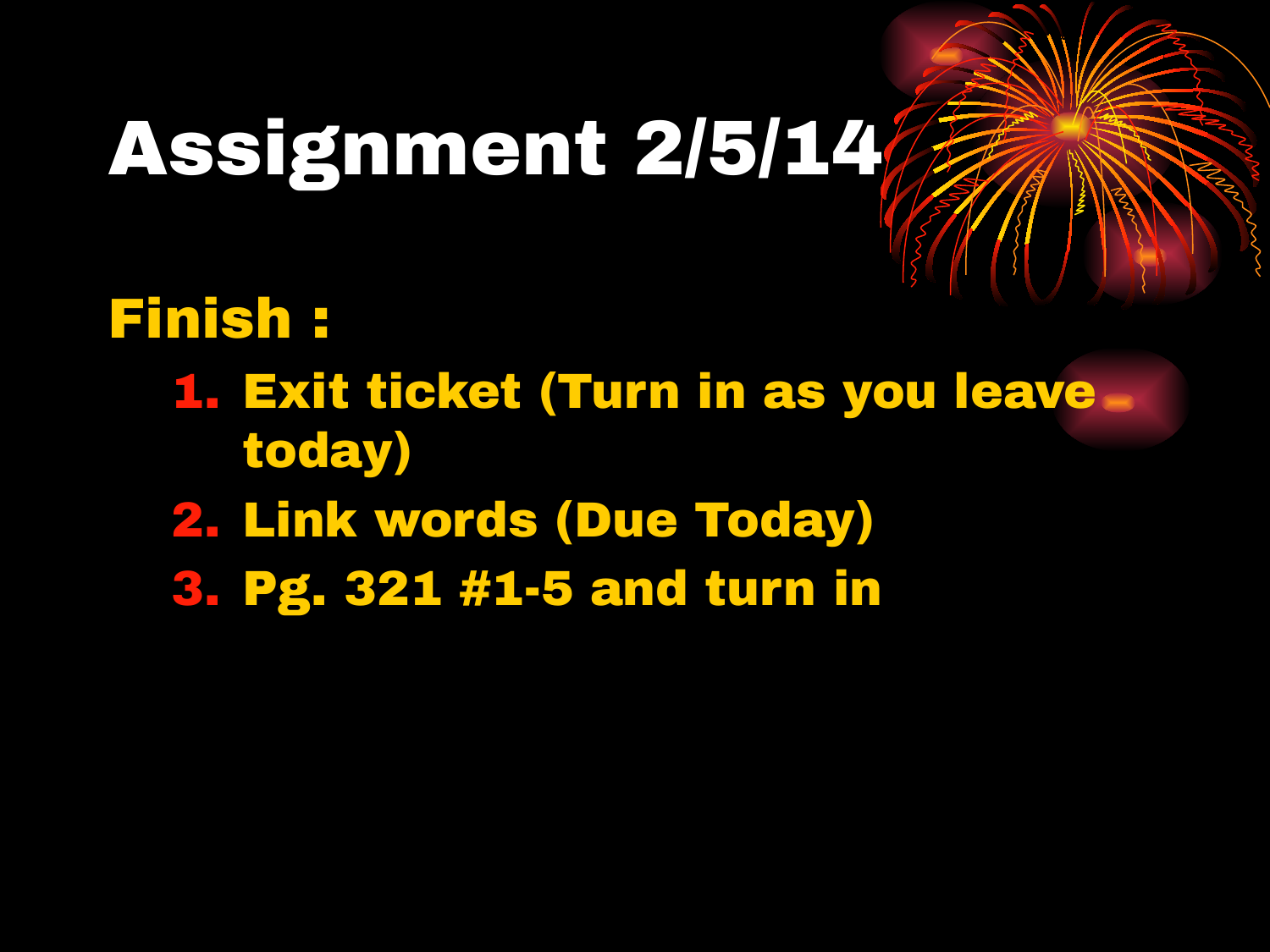

# Assignment 2/5/14
Finish :
Exit ticket (Turn in as you leave today)
Link words (Due Today)
Pg. 321 #1-5 and turn in